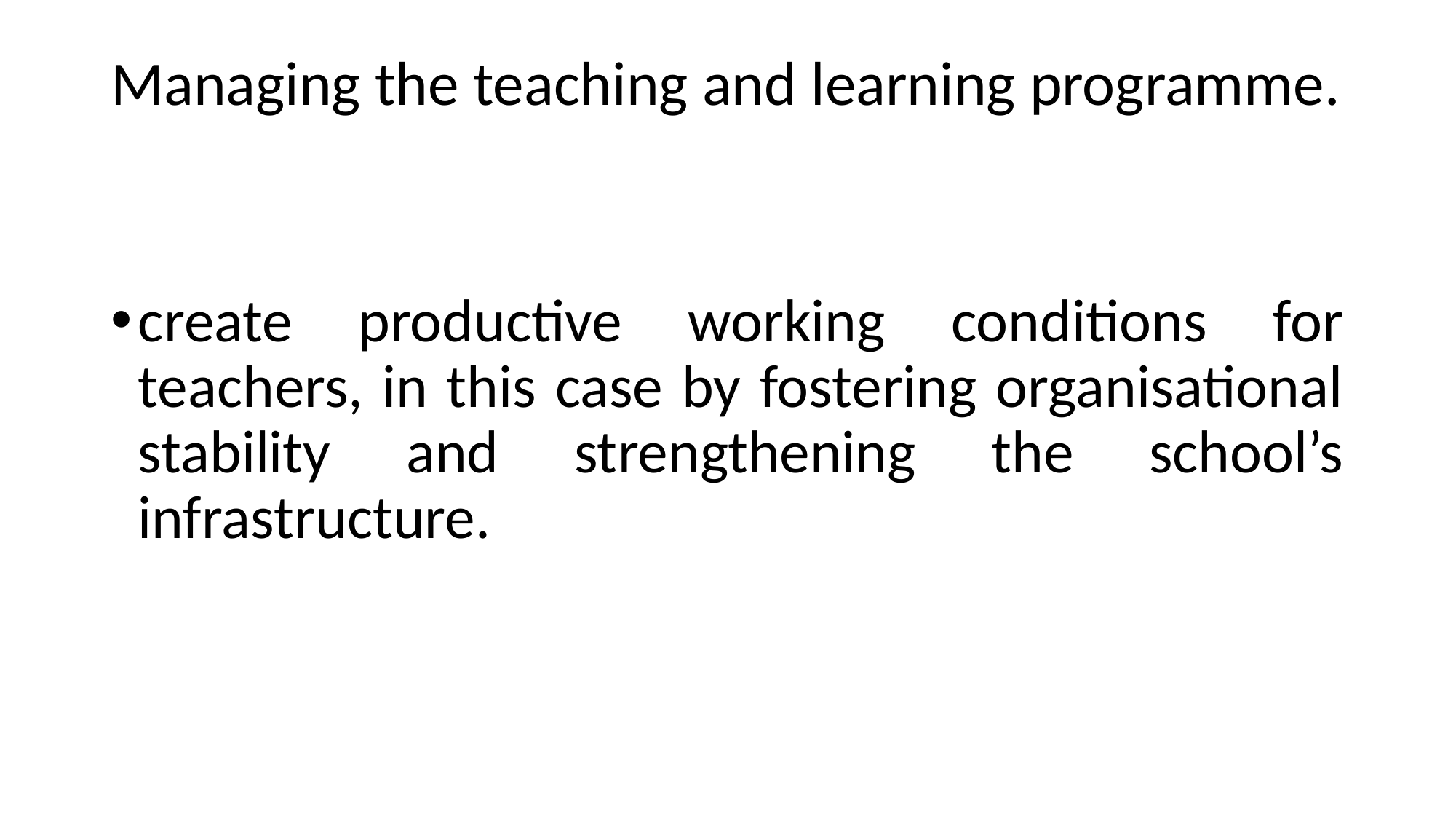

# Managing the teaching and learning programme.

create productive working conditions for teachers, in this case by fostering organisational stability and strengthening the school’s infrastructure.